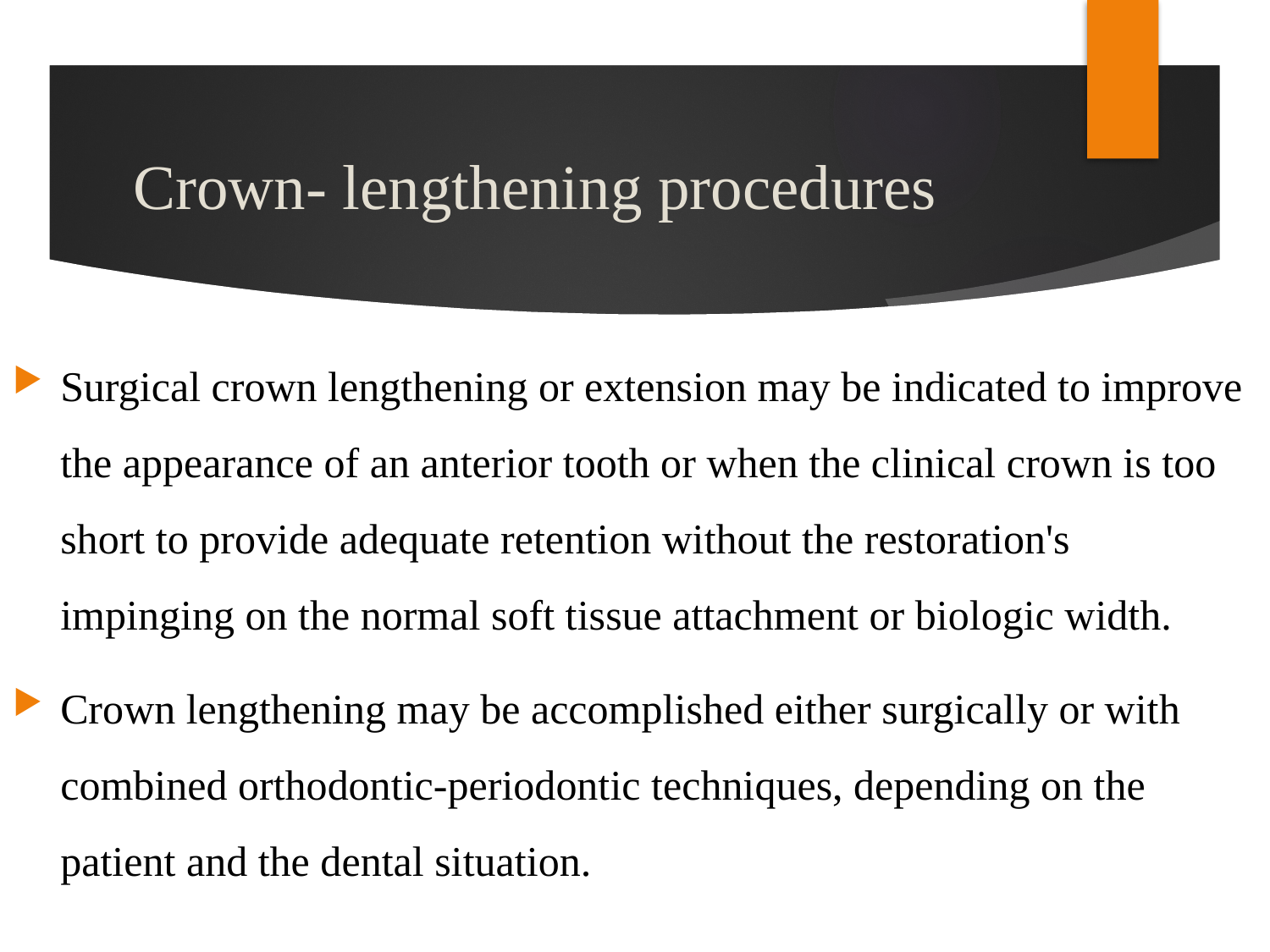

# Crown- lengthening procedures
Surgical crown lengthening or extension may be indicated to improve the appearance of an anterior tooth or when the clinical crown is too short to provide adequate retention without the restoration's impinging on the normal soft tissue attachment or biologic width.
Crown lengthening may be accomplished either surgically or with combined orthodontic-periodontic techniques, depending on the patient and the dental situation.